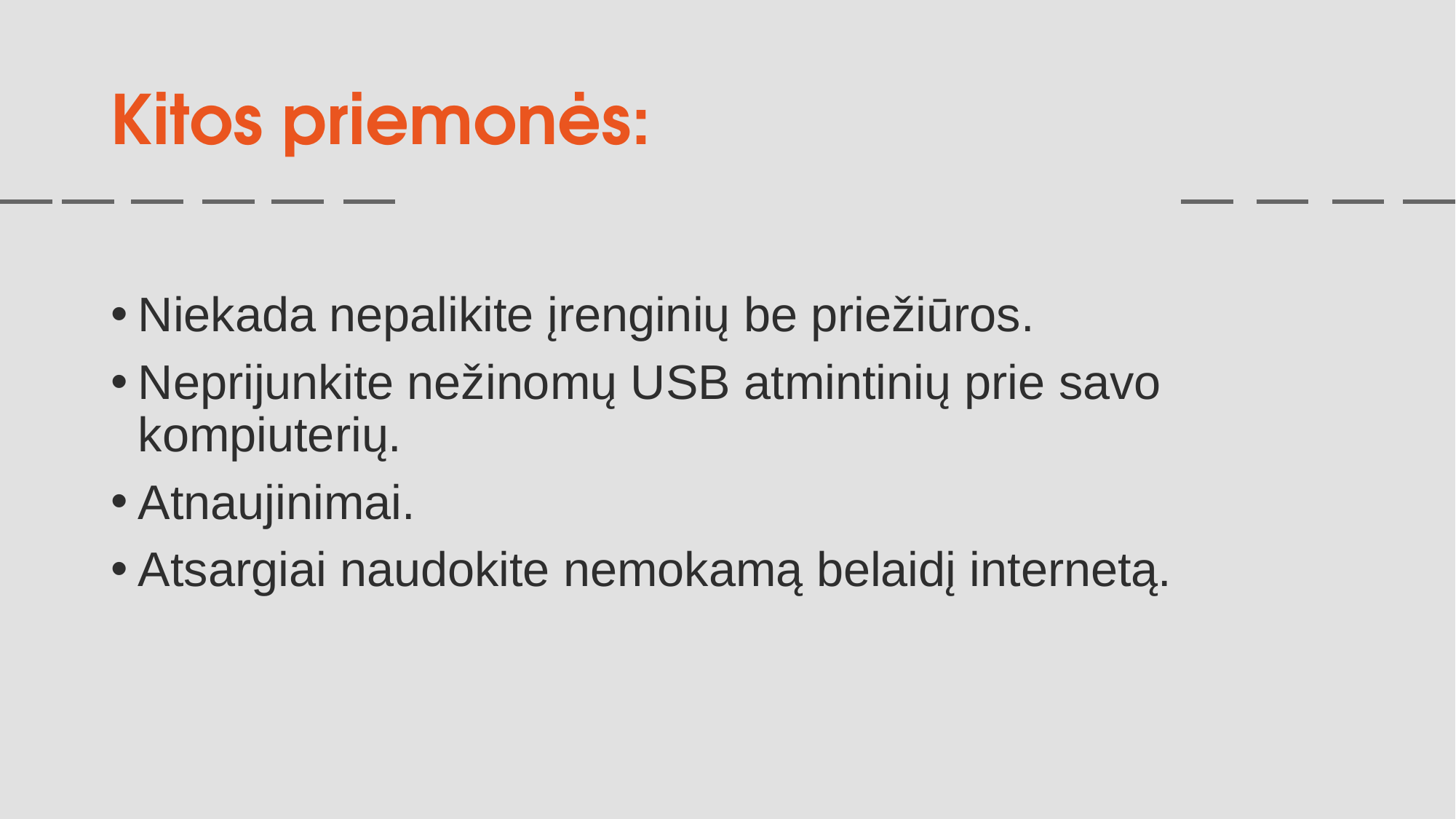

# Kitos priemonės:
Niekada nepalikite įrenginių be priežiūros.
Neprijunkite nežinomų USB atmintinių prie savo kompiuterių.
Atnaujinimai.
Atsargiai naudokite nemokamą belaidį internetą.